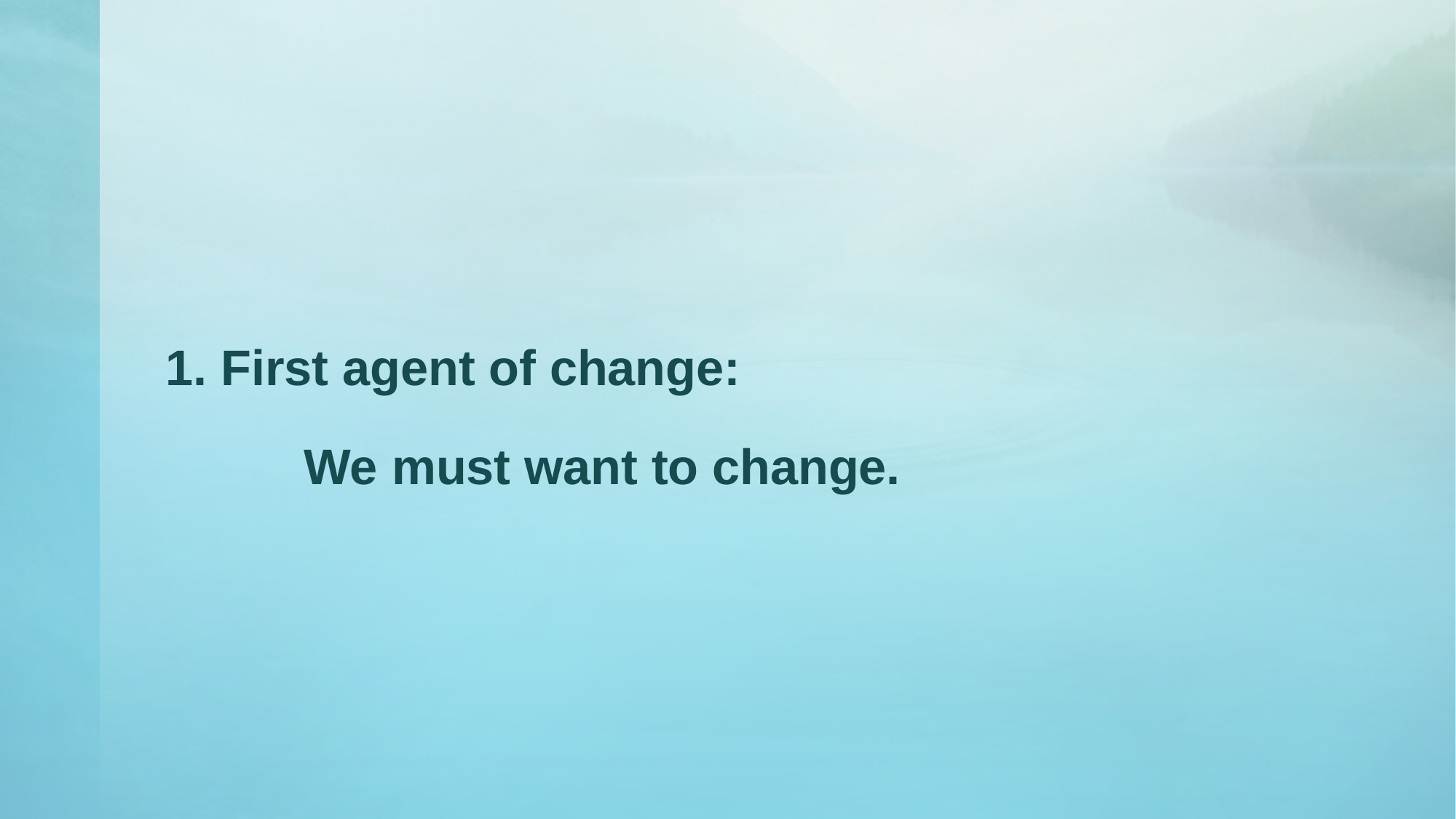

# 1. First agent of change: We must want to change.